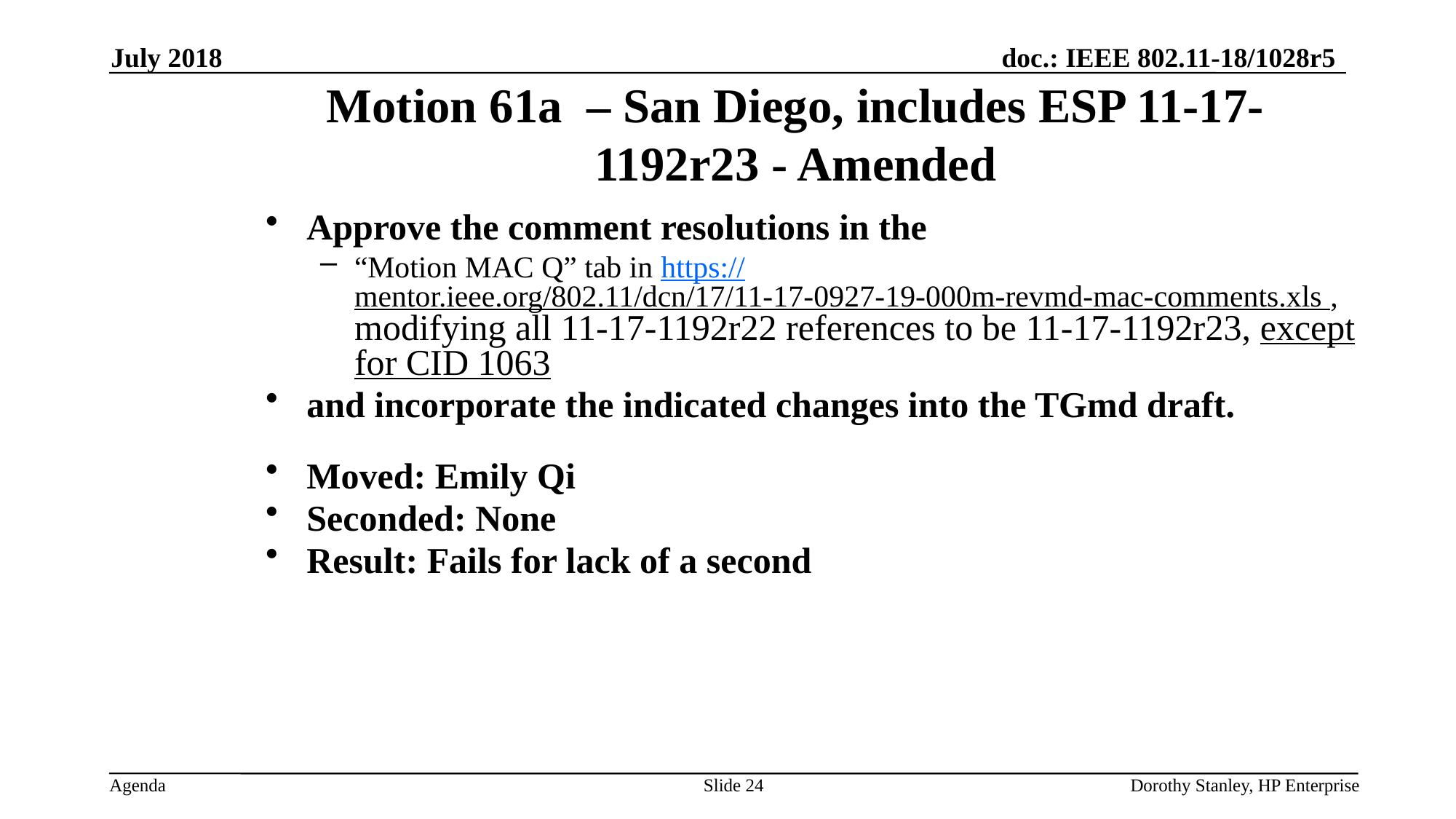

July 2018
Motion 61a  – San Diego, includes ESP 11-17-1192r23 - Amended
Approve the comment resolutions in the
“Motion MAC Q” tab in https://mentor.ieee.org/802.11/dcn/17/11-17-0927-19-000m-revmd-mac-comments.xls , modifying all 11-17-1192r22 references to be 11-17-1192r23, except for CID 1063
and incorporate the indicated changes into the TGmd draft.
Moved: Emily Qi
Seconded: None
Result: Fails for lack of a second

Slide 24
Dorothy Stanley, HP Enterprise